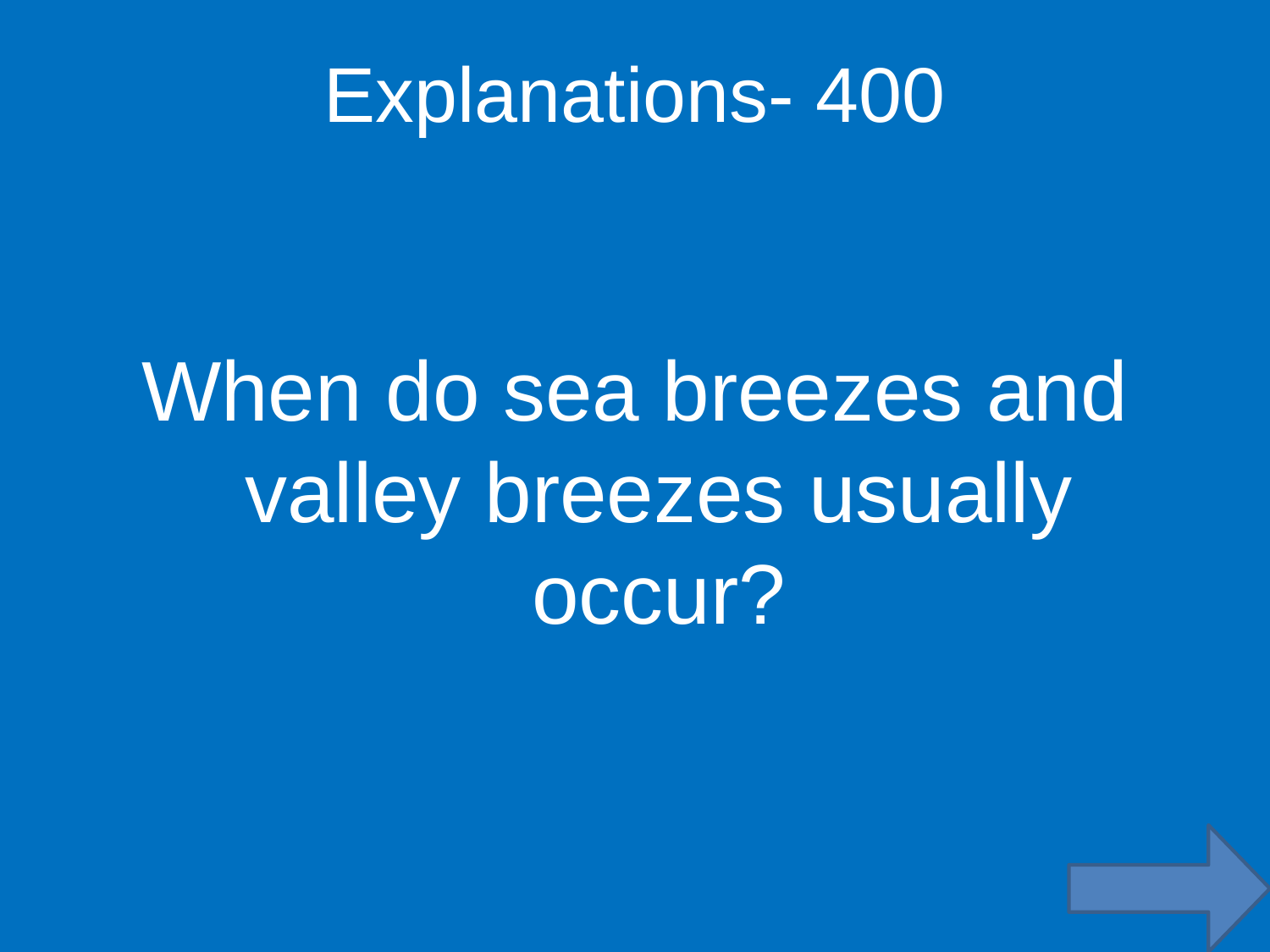

Explanations- 400

When do sea breezes and valley breezes usually occur?